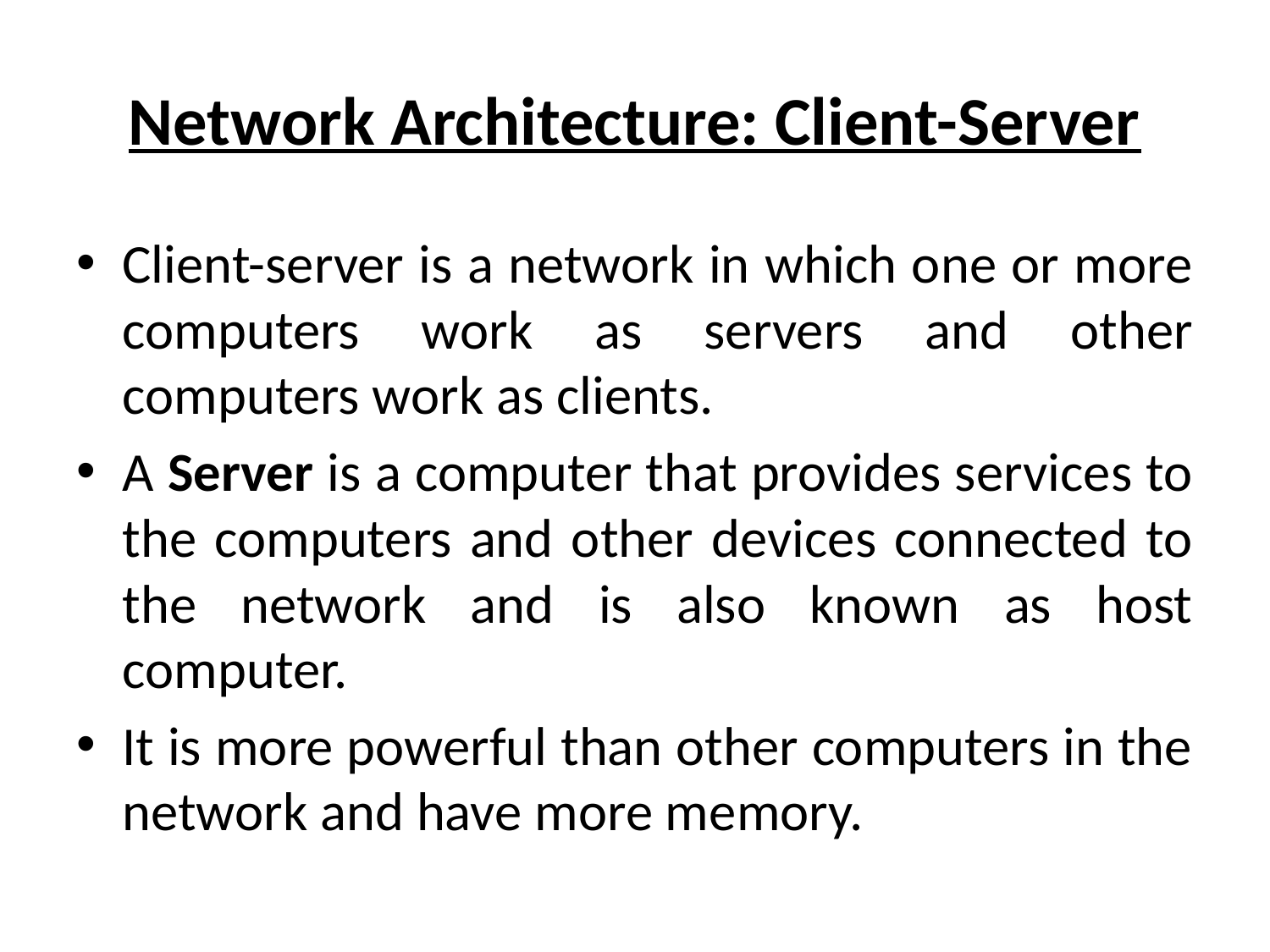

# Network Architecture: Client-Server
Client-server is a network in which one or more computers work as servers and other computers work as clients.
A Server is a computer that provides services to the computers and other devices connected to the network and is also known as host computer.
It is more powerful than other computers in the network and have more memory.